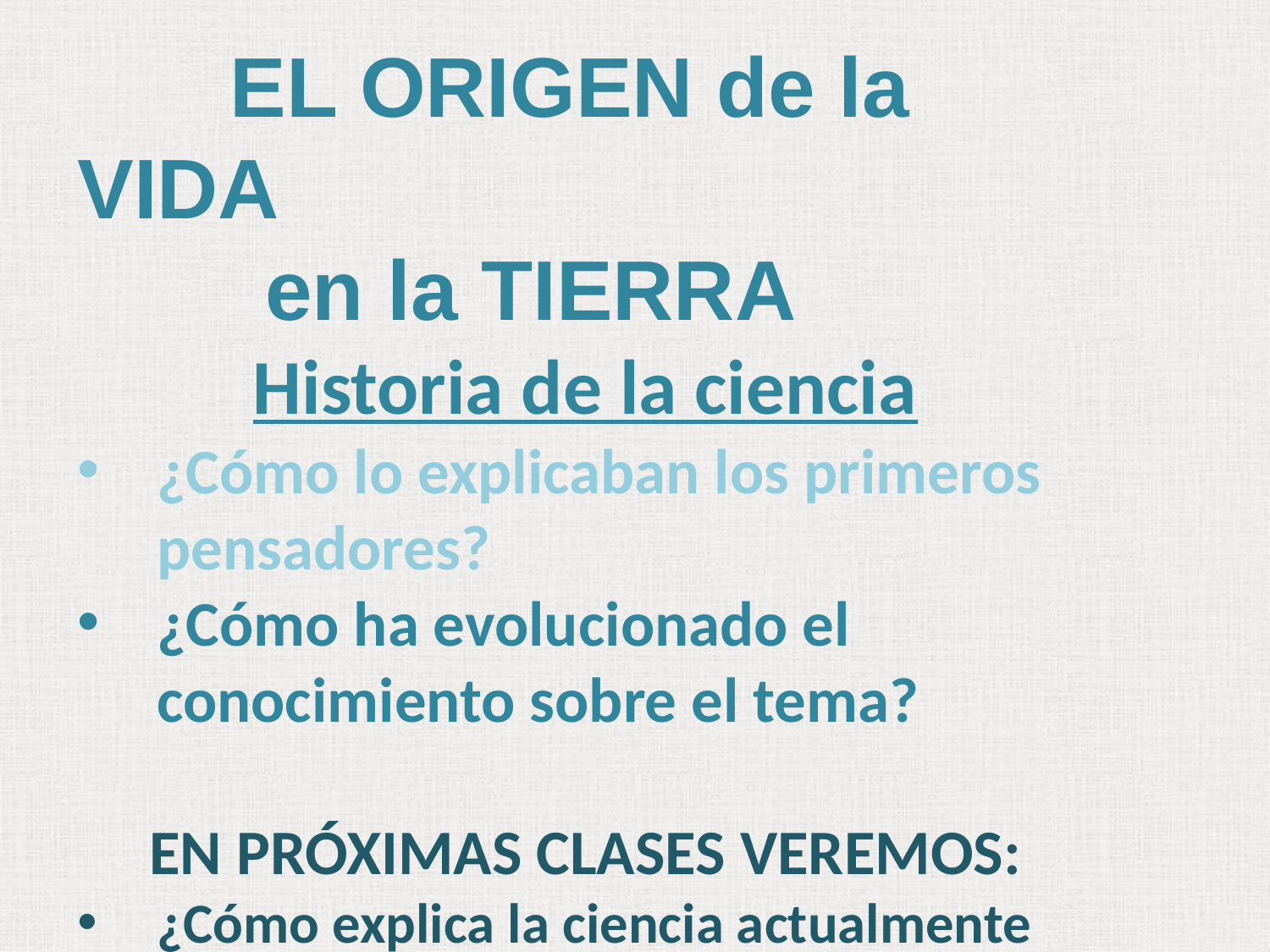

EL ORIGEN de la VIDA
        en la TIERRA
          Historia de la ciencia
¿Cómo lo explicaban los primeros pensadores?
¿Cómo ha evolucionado el conocimiento sobre el tema?

     EN PRÓXIMAS CLASES VEREMOS:
¿Cómo explica la ciencia actualmente el origen de la vida en la Tierra?